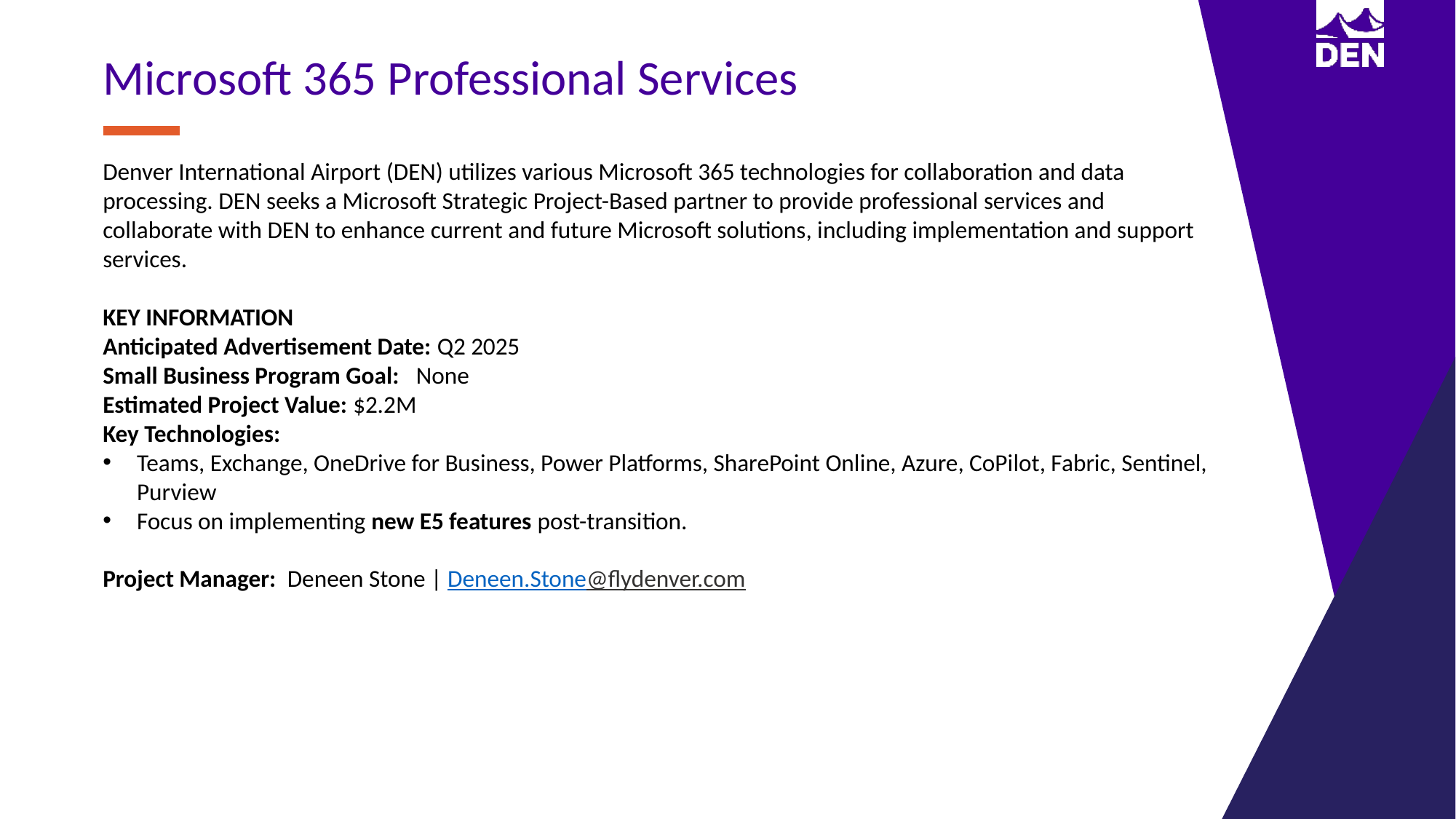

Microsoft 365 Professional Services
Denver International Airport (DEN) utilizes various Microsoft 365 technologies for collaboration and data processing. DEN seeks a Microsoft Strategic Project-Based partner to provide professional services and collaborate with DEN to enhance current and future Microsoft solutions, including implementation and support services.

KEY INFORMATION
Anticipated Advertisement Date: Q2 2025
Small Business Program Goal:   None
Estimated Project Value: $2.2M
Key Technologies:
Teams, Exchange, OneDrive for Business, Power Platforms, SharePoint Online, Azure, CoPilot, Fabric, Sentinel, Purview
Focus on implementing new E5 features post-transition.

Project Manager:  Deneen Stone | Deneen.Stone@flydenver.com